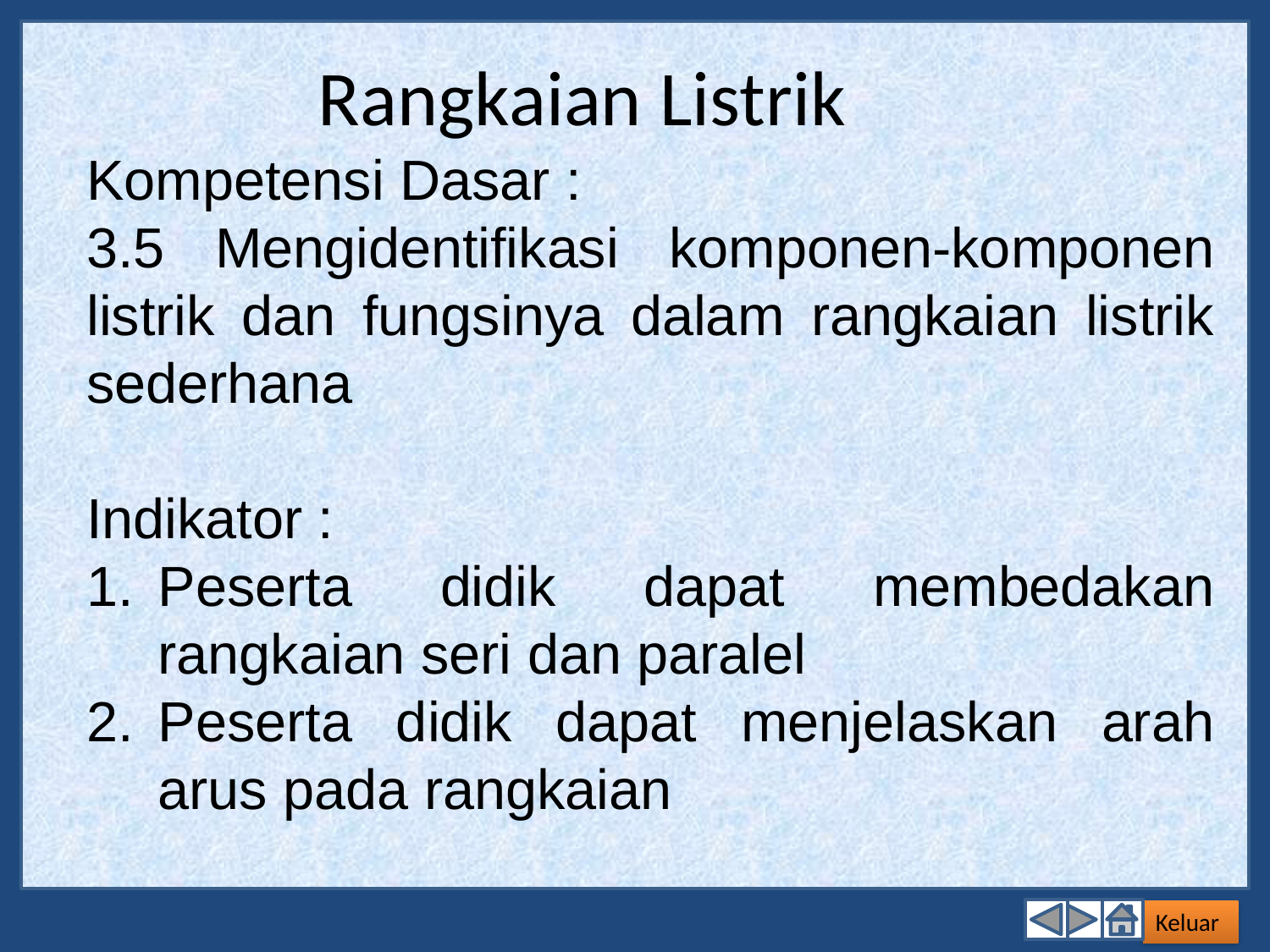

# Rangkaian Listrik
Kompetensi Dasar :
3.5 Mengidentifikasi komponen-komponen listrik dan fungsinya dalam rangkaian listrik sederhana

Indikator :
Peserta didik dapat membedakan rangkaian seri dan paralel
Peserta didik dapat menjelaskan arah arus pada rangkaian